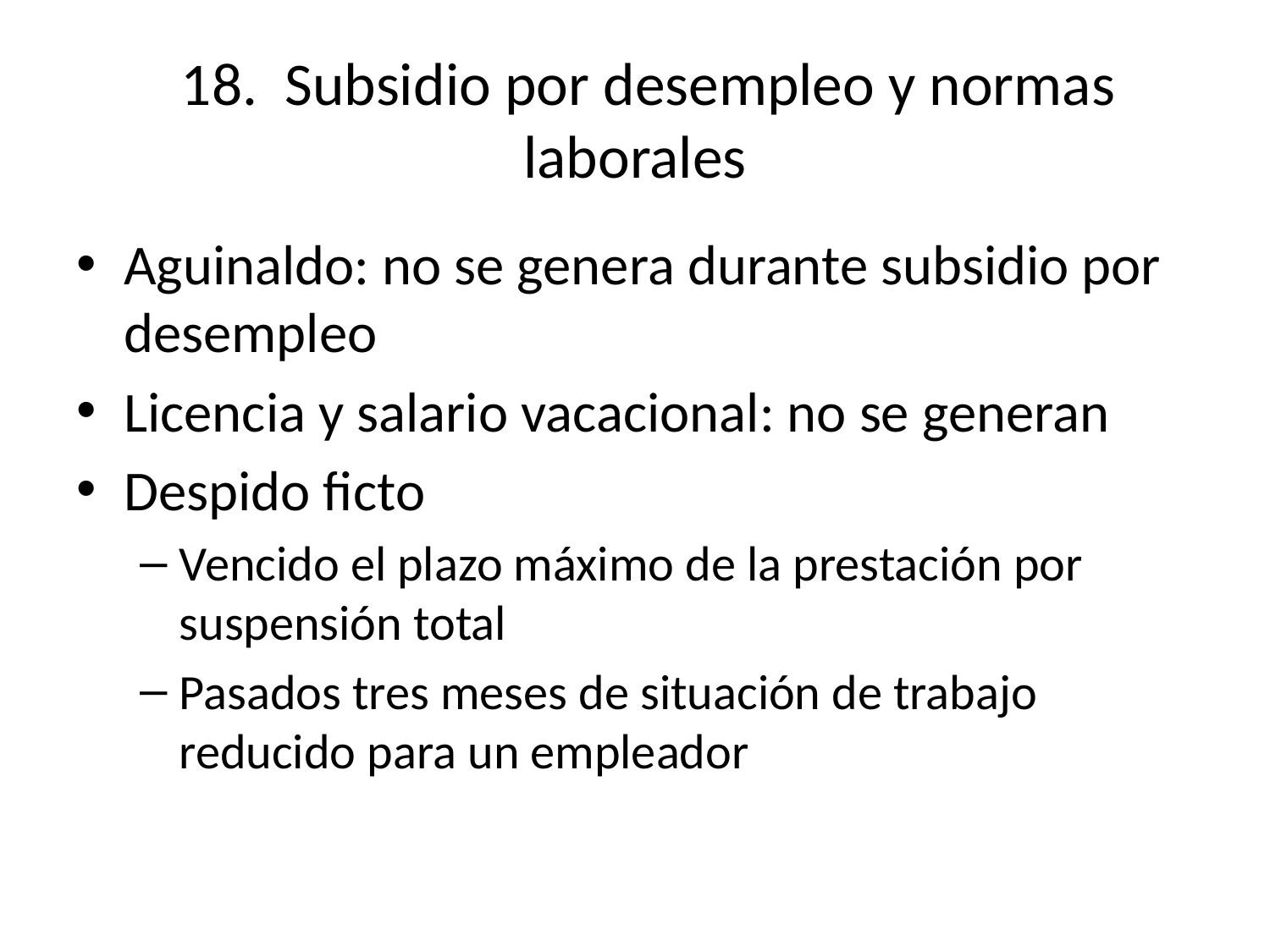

# 18.  Subsidio por desempleo y normas laborales
Aguinaldo: no se genera durante subsidio por desempleo
Licencia y salario vacacional: no se generan
Despido ficto
Vencido el plazo máximo de la prestación por suspensión total
Pasados tres meses de situación de trabajo reducido para un empleador